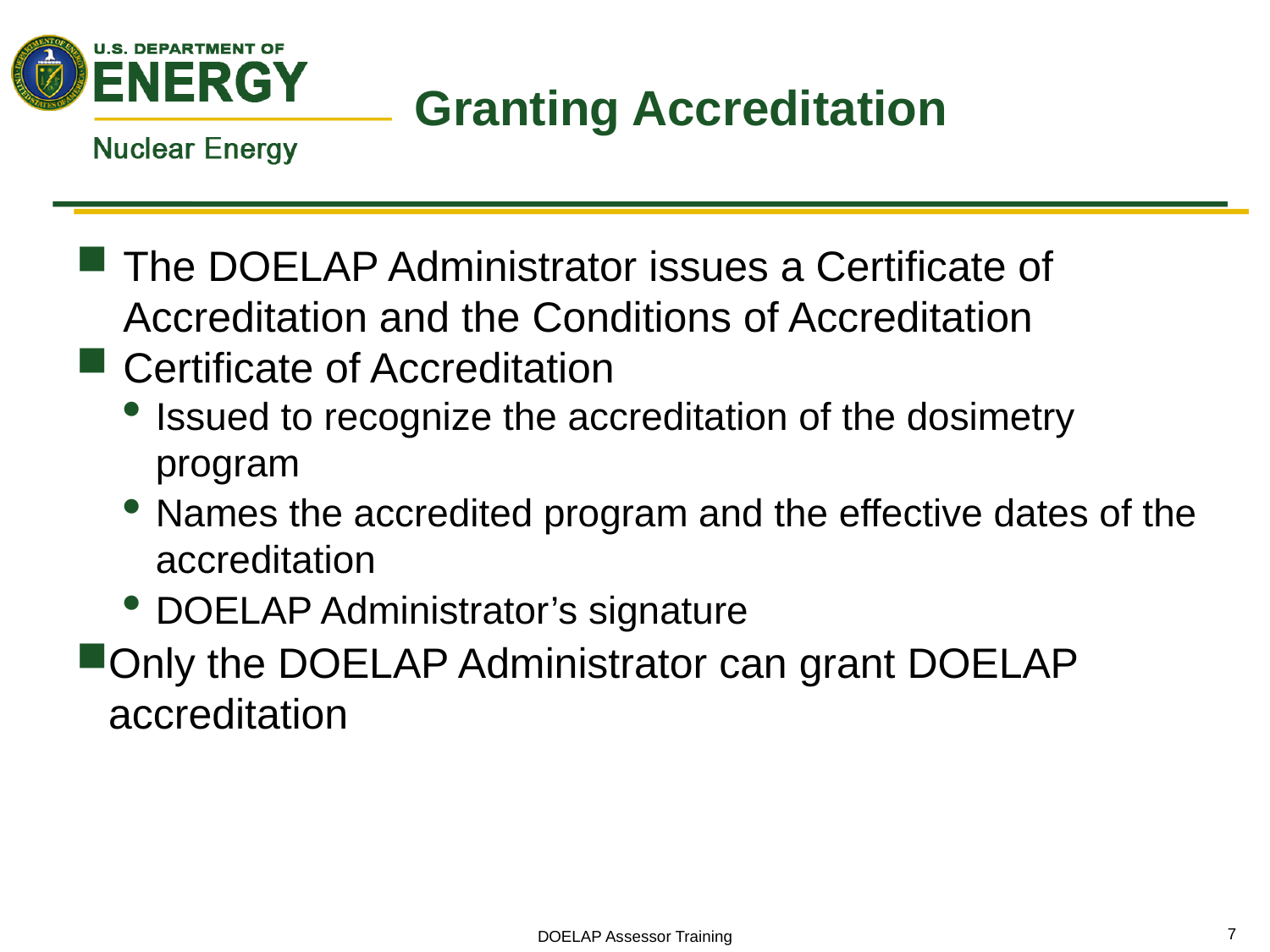

# Granting Accreditation
The DOELAP Administrator issues a Certificate of Accreditation and the Conditions of Accreditation
Certificate of Accreditation
Issued to recognize the accreditation of the dosimetry program
Names the accredited program and the effective dates of the accreditation
DOELAP Administrator’s signature
Only the DOELAP Administrator can grant DOELAP accreditation

DOELAP Assessor Training